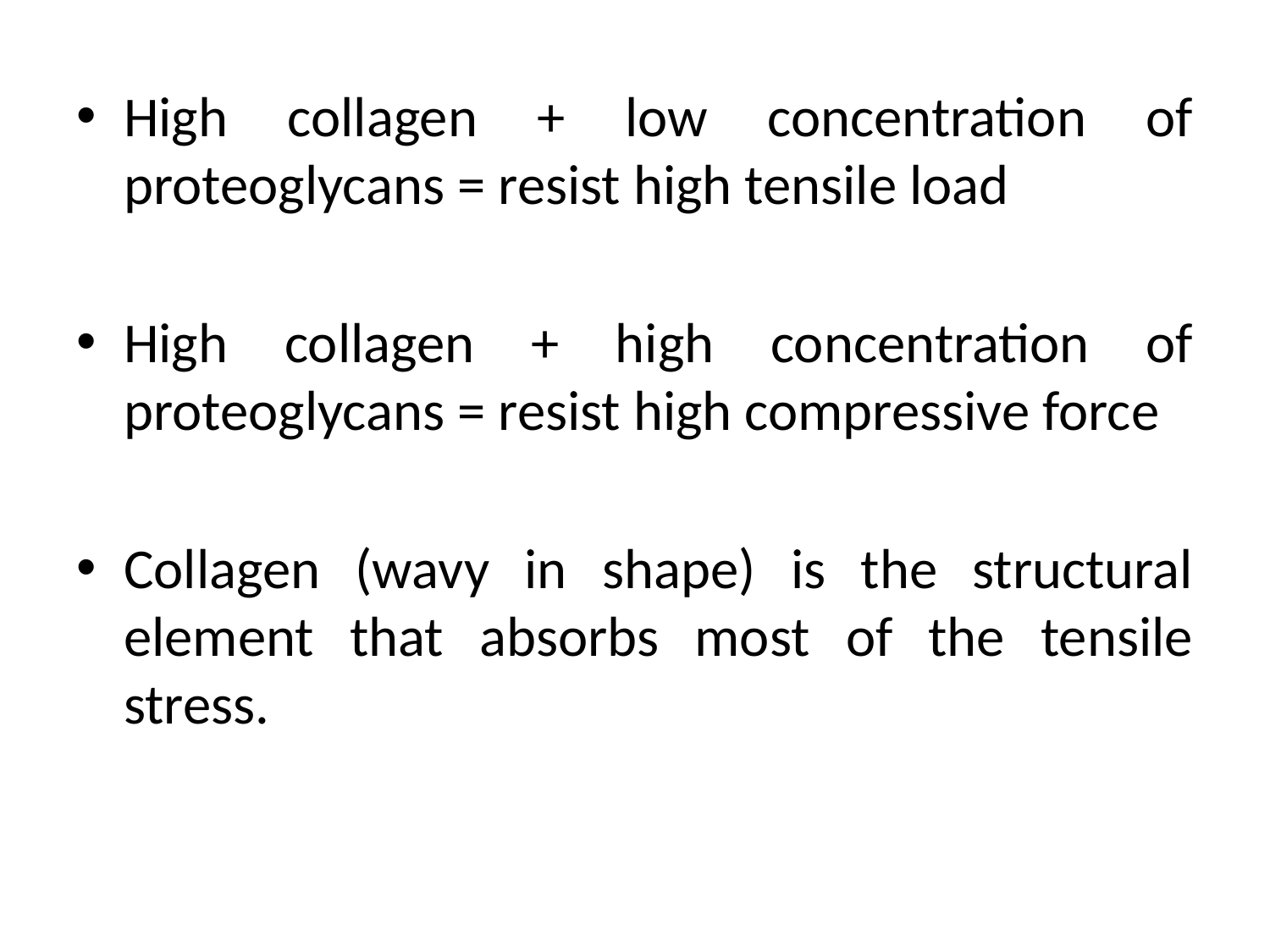

High collagen + low concentration of proteoglycans = resist high tensile load

High collagen + high concentration of proteoglycans = resist high compressive force

Collagen (wavy in shape) is the structural element that absorbs most of the tensile stress.